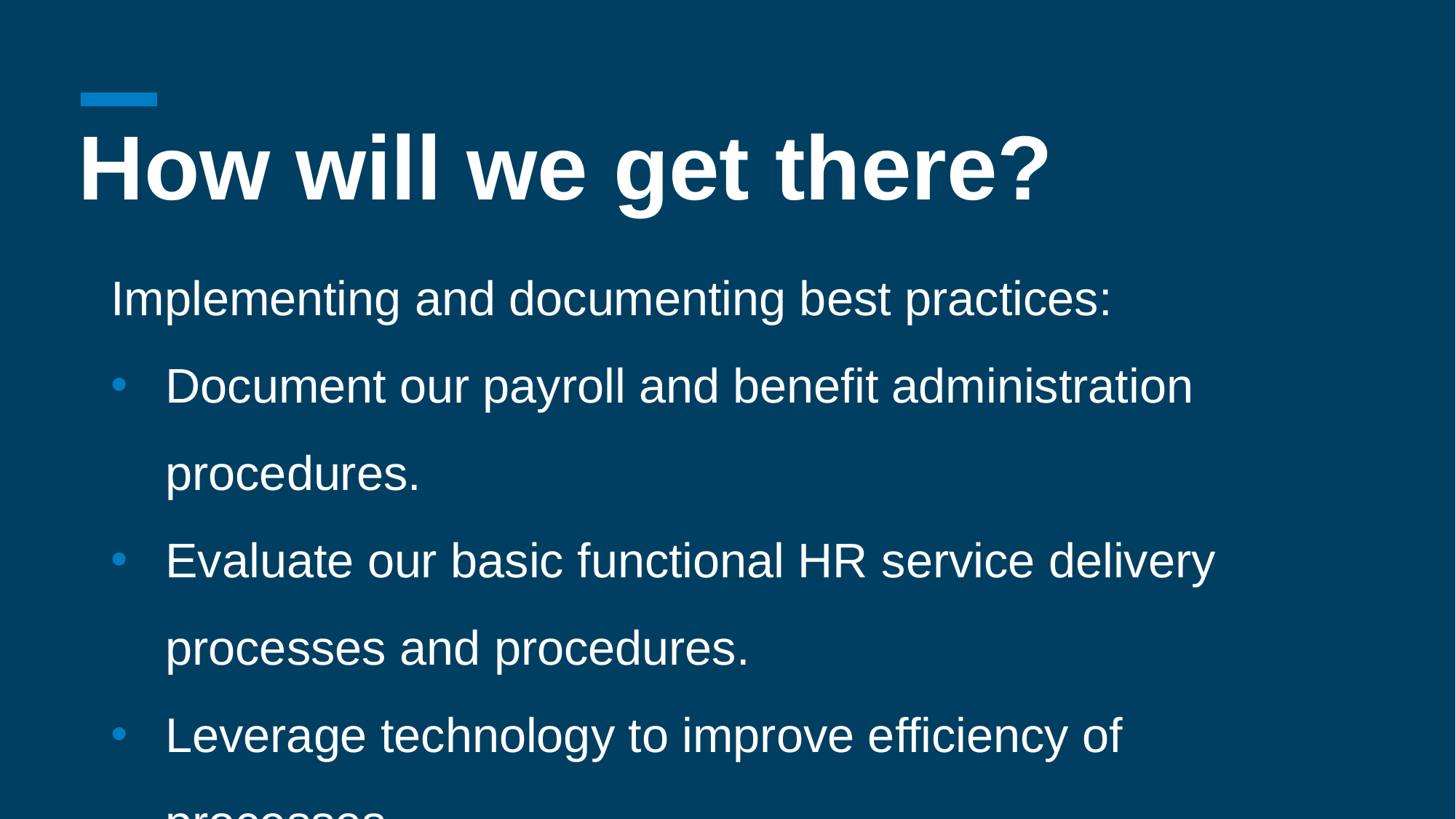

# How will we get there?
Implementing and documenting best practices:
Document our payroll and benefit administration procedures.
Evaluate our basic functional HR service delivery processes and procedures.
Leverage technology to improve efficiency of processes.